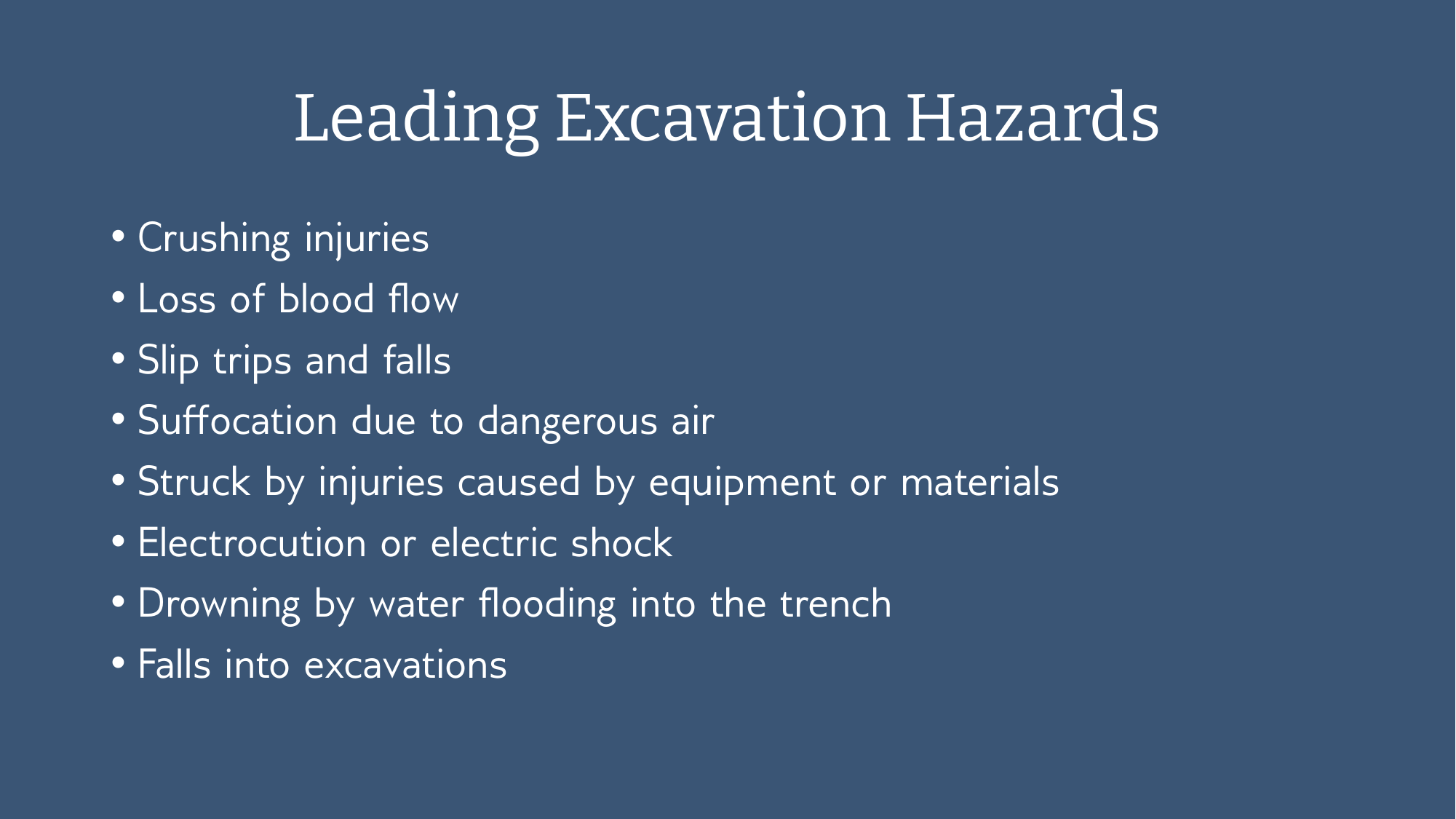

# Leading Excavation Hazards
Crushing injuries
Loss of blood flow
Slip trips and falls
Suffocation due to dangerous air
Struck by injuries caused by equipment or materials
Electrocution or electric shock
Drowning by water flooding into the trench
Falls into excavations